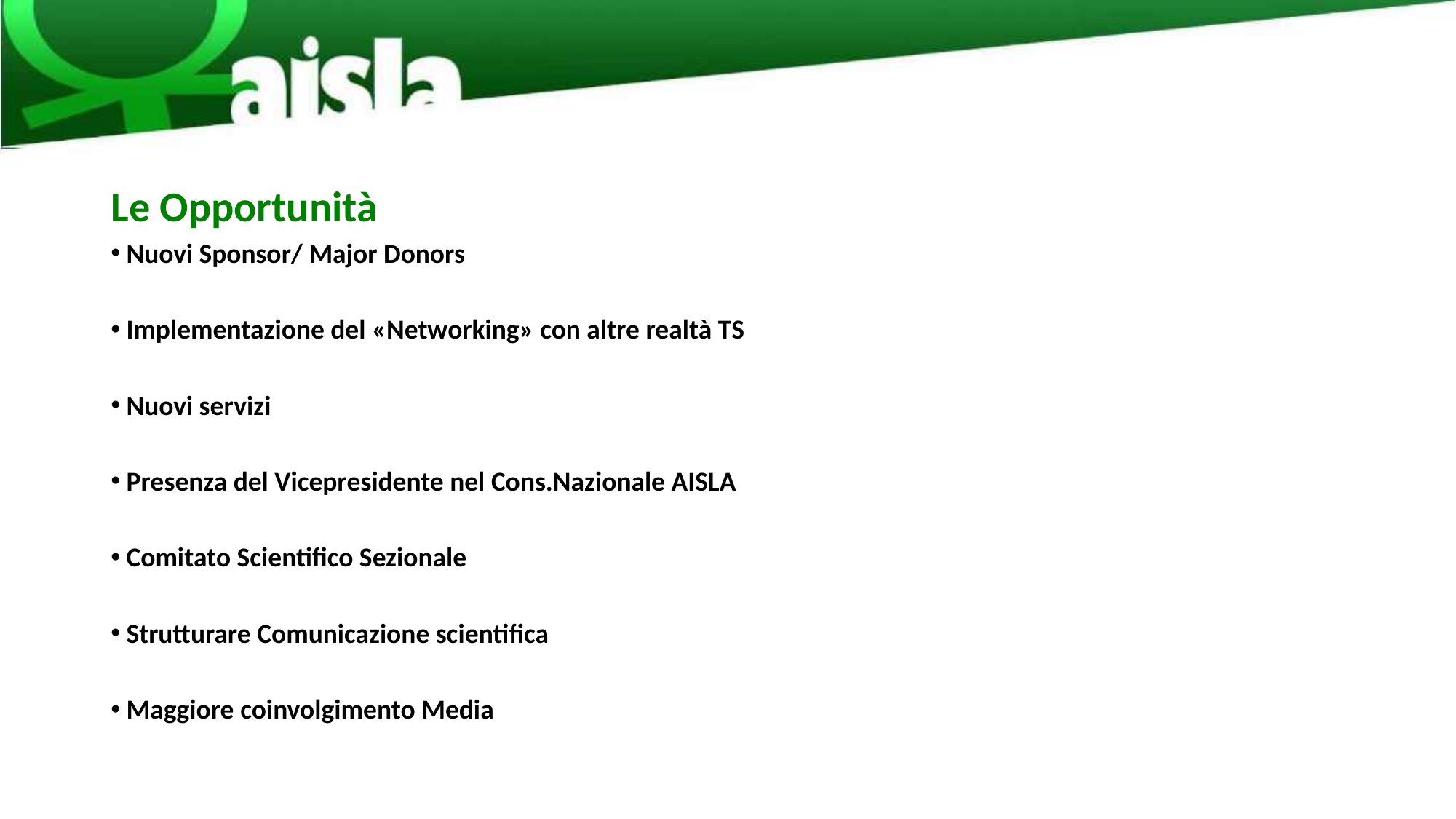

#
Le Opportunità
Nuovi Sponsor/ Major Donors

Implementazione del «Networking» con altre realtà TS

Nuovi servizi

Presenza del Vicepresidente nel Cons.Nazionale AISLA

Comitato Scientifico Sezionale

Strutturare Comunicazione scientifica

Maggiore coinvolgimento Media